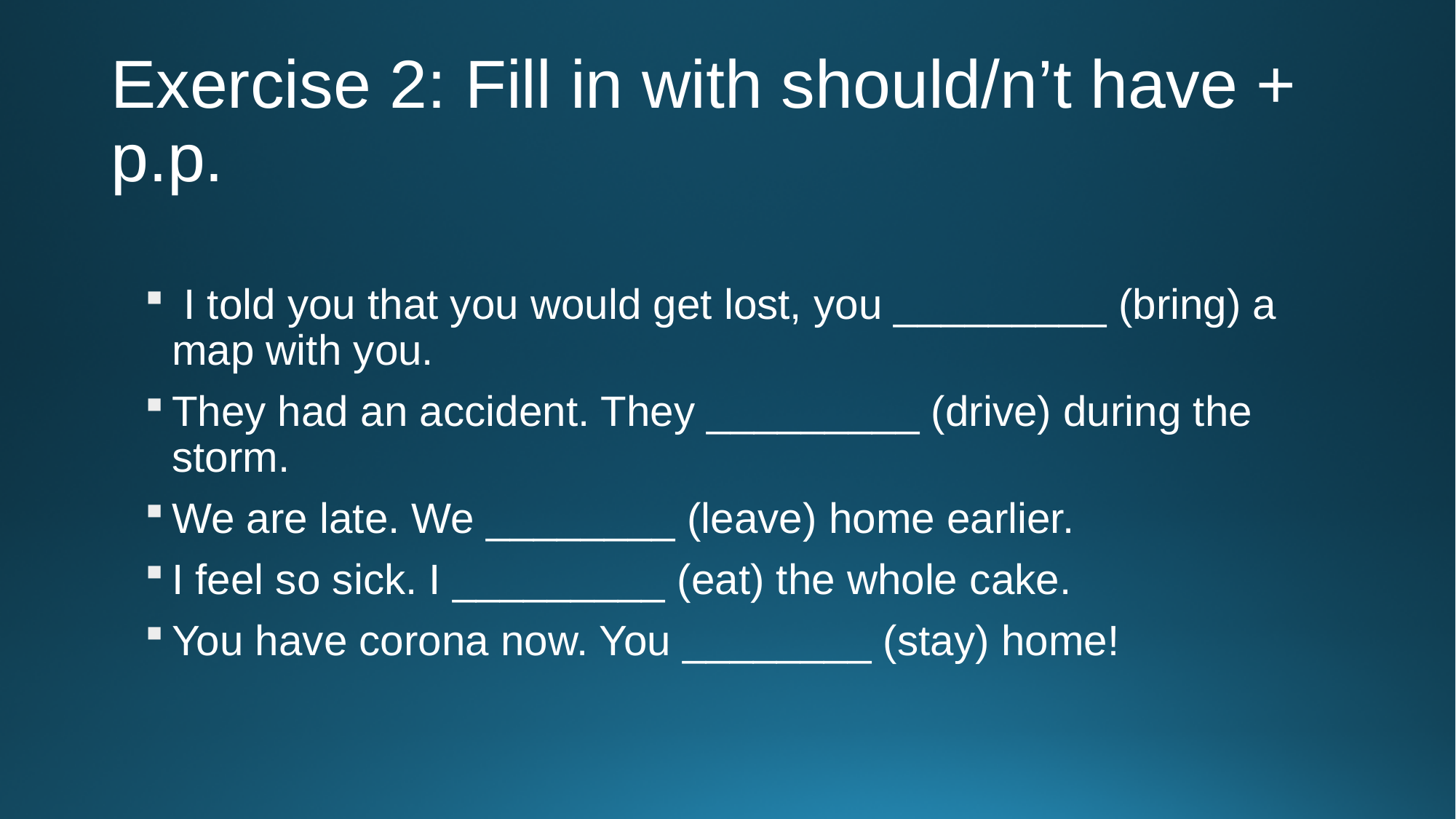

# Exercise 2: Fill in with should/n’t have + p.p.
 I told you that you would get lost, you _________ (bring) a map with you.
They had an accident. They _________ (drive) during the storm.
We are late. We ________ (leave) home earlier.
I feel so sick. I _________ (eat) the whole cake.
You have corona now. You ________ (stay) home!